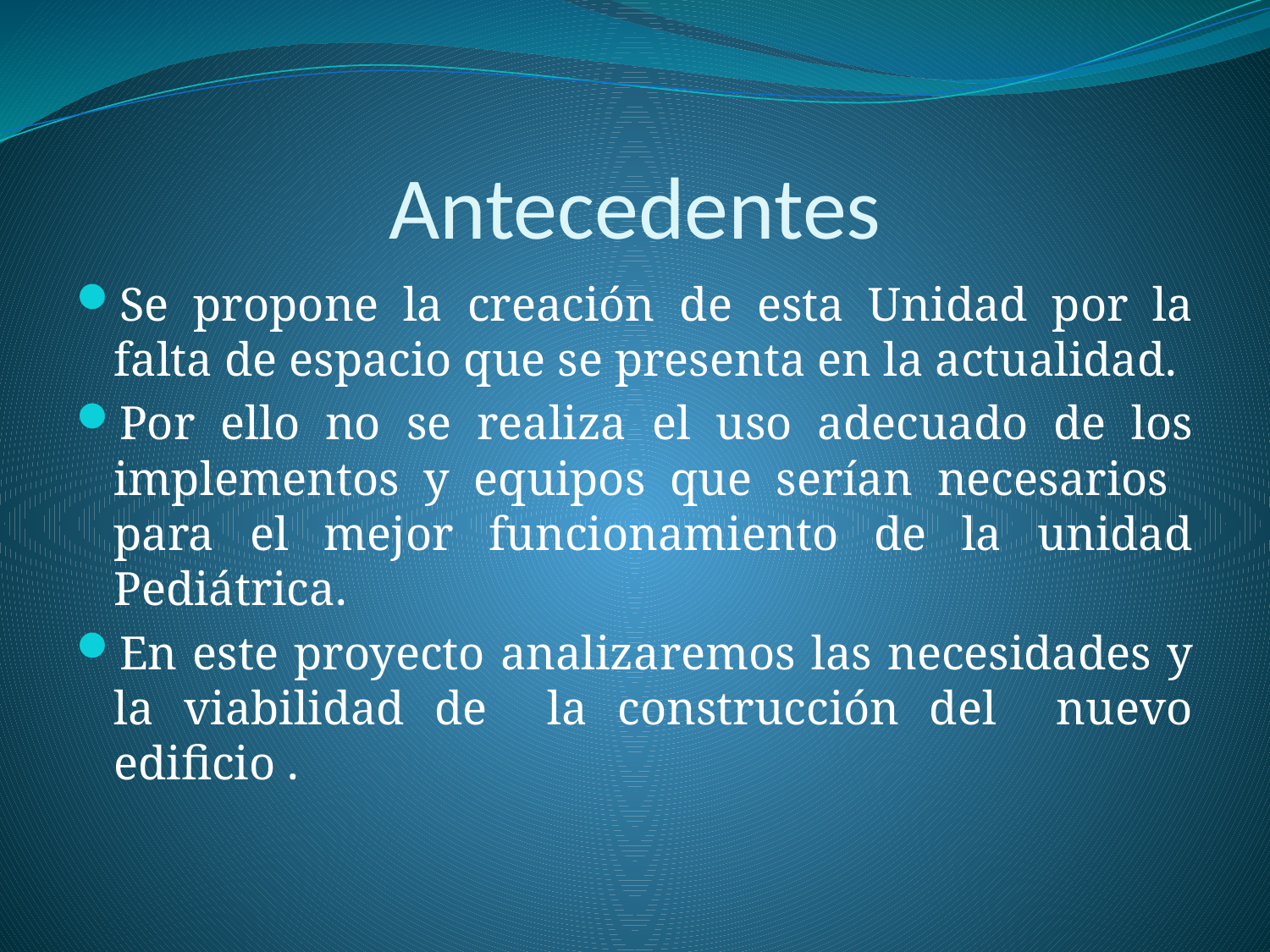

# Antecedentes
Se propone la creación de esta Unidad por la falta de espacio que se presenta en la actualidad.
Por ello no se realiza el uso adecuado de los implementos y equipos que serían necesarios  para el mejor funcionamiento de la unidad Pediátrica.
En este proyecto analizaremos las necesidades y la viabilidad de  la construcción del  nuevo edificio .